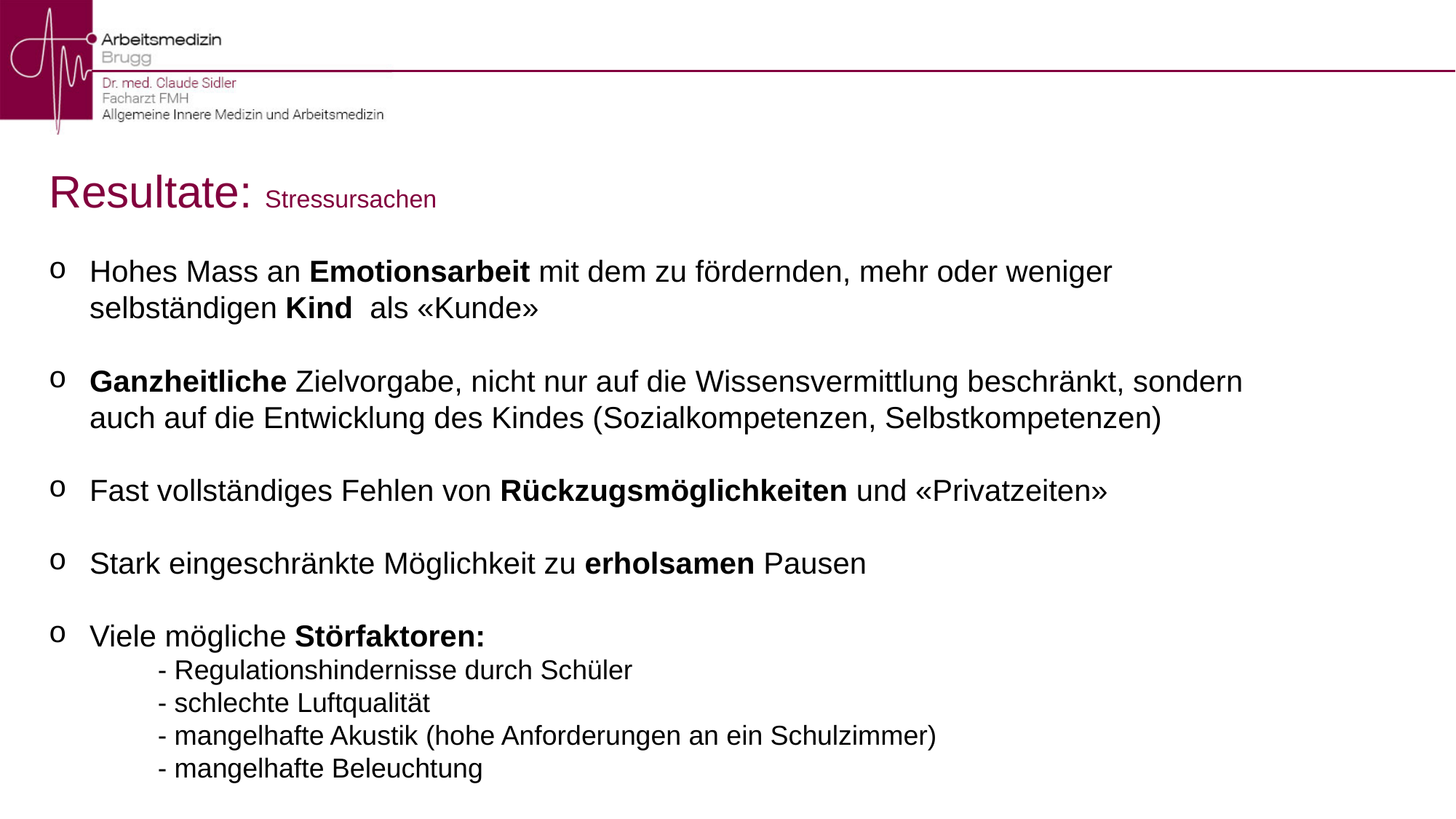

# Resultate: Stressursachen
Hohes Mass an Emotionsarbeit mit dem zu fördernden, mehr oder weniger selbständigen Kind  als «Kunde»

Ganzheitliche Zielvorgabe, nicht nur auf die Wissensvermittlung beschränkt, sondern auch auf die Entwicklung des Kindes (Sozialkompetenzen, Selbstkompetenzen)

Fast vollständiges Fehlen von Rückzugsmöglichkeiten und «Privatzeiten»

Stark eingeschränkte Möglichkeit zu erholsamen Pausen

Viele mögliche Störfaktoren:
	- Regulationshindernisse durch Schüler
	- schlechte Luftqualität
	- mangelhafte Akustik (hohe Anforderungen an ein Schulzimmer)
	- mangelhafte Beleuchtung